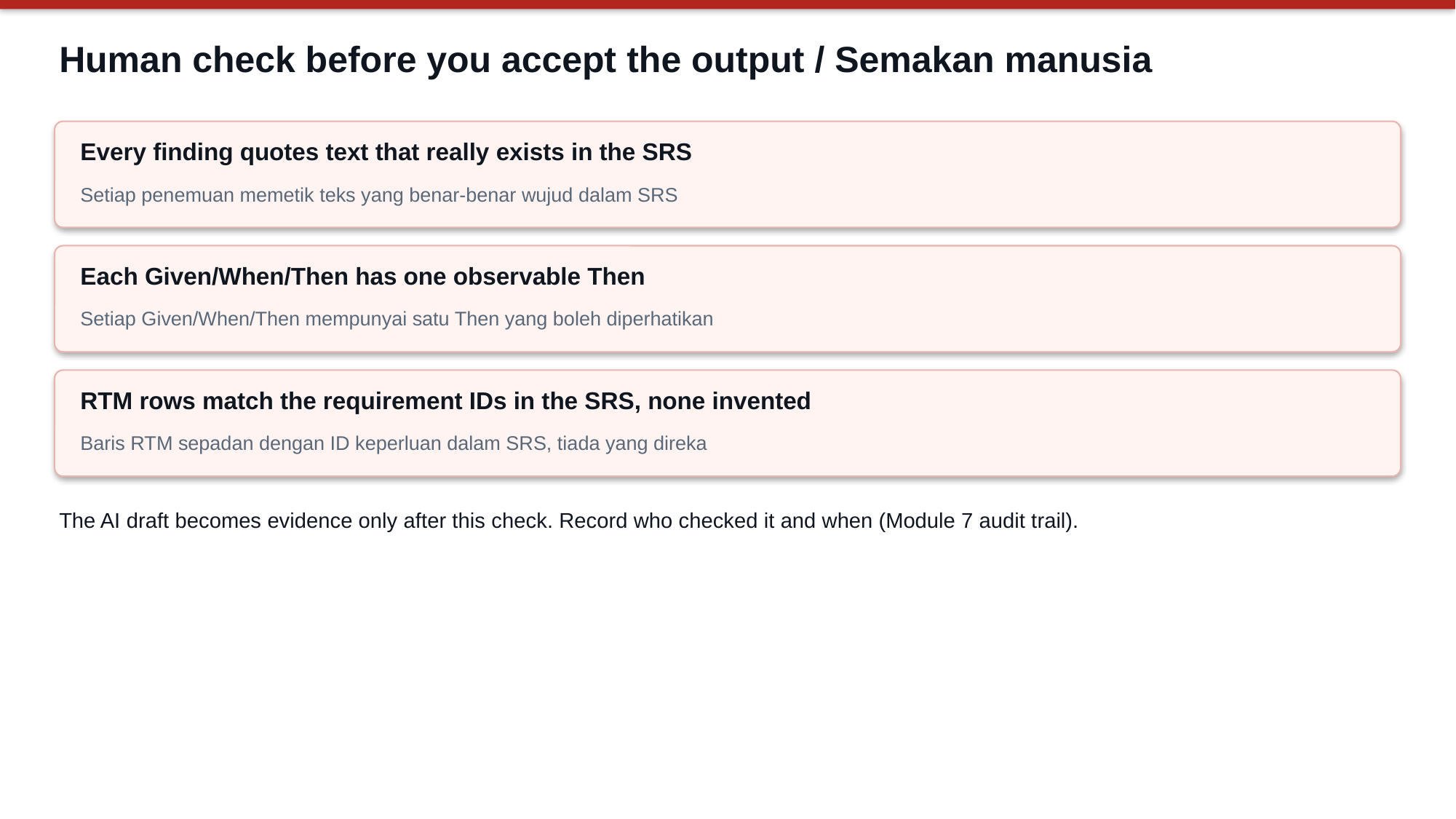

Human check before you accept the output / Semakan manusia

Every finding quotes text that really exists in the SRS
Setiap penemuan memetik teks yang benar-benar wujud dalam SRS

Each Given/When/Then has one observable Then
Setiap Given/When/Then mempunyai satu Then yang boleh diperhatikan

RTM rows match the requirement IDs in the SRS, none invented
Baris RTM sepadan dengan ID keperluan dalam SRS, tiada yang direka
The AI draft becomes evidence only after this check. Record who checked it and when (Module 7 audit trail).